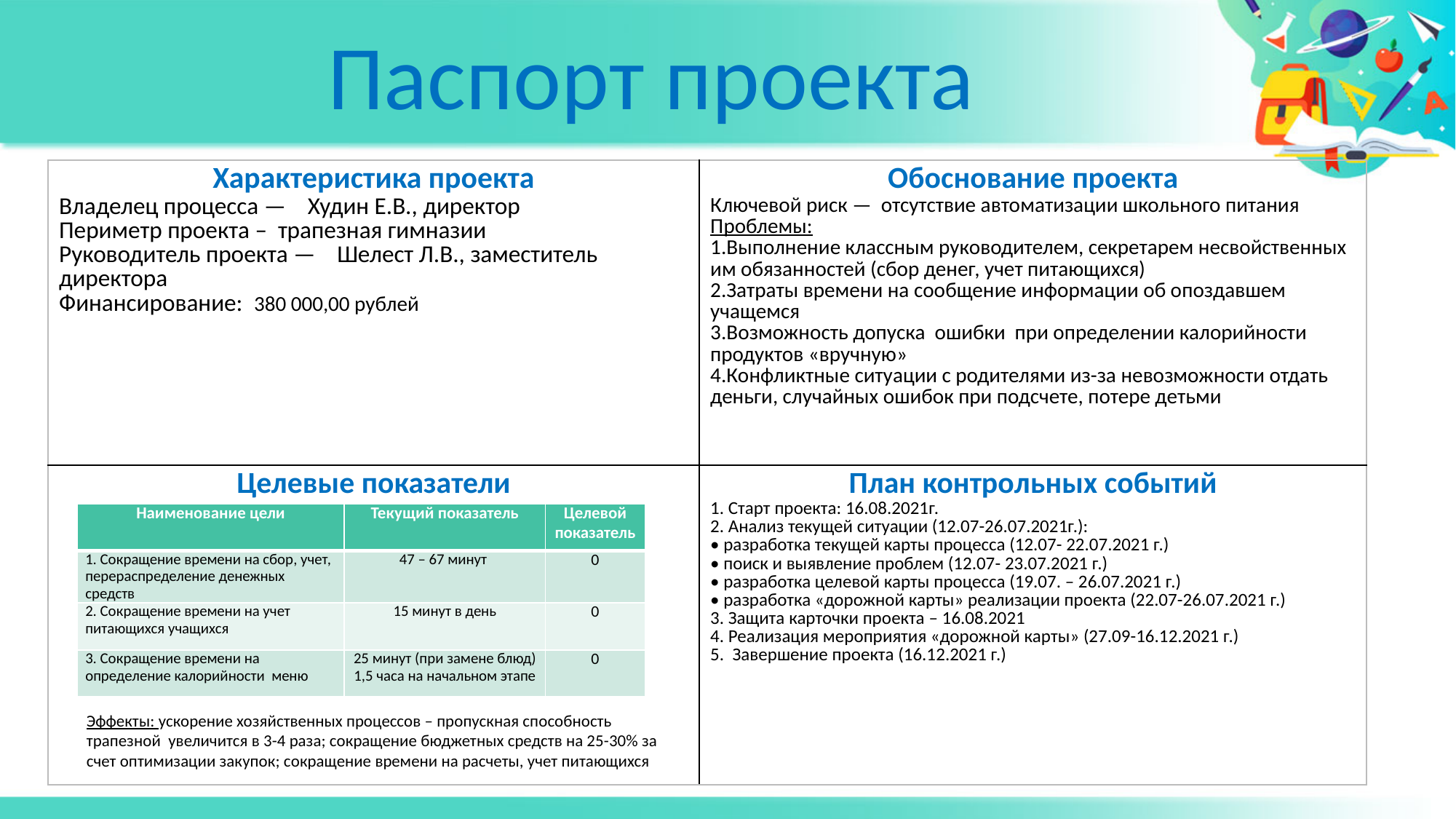

# Паспорт проекта
| Характеристика проекта Владелец процесса — Худин Е.В., директор Периметр проекта – трапезная гимназии Руководитель проекта — Шелест Л.В., заместитель директора Финансирование: 380 000,00 рублей | Обоснование проекта Ключевой риск — отсутствие автоматизации школьного питания Проблемы: 1.Выполнение классным руководителем, секретарем несвойственных им обязанностей (сбор денег, учет питающихся) 2.Затраты времени на сообщение информации об опоздавшем учащемся 3.Возможность допуска ошибки при определении калорийности продуктов «вручную» 4.Конфликтные ситуации с родителями из-за невозможности отдать деньги, случайных ошибок при подсчете, потере детьми |
| --- | --- |
| Целевые показатели | План контрольных событий 1. Старт проекта: 16.08.2021г. 2. Анализ текущей ситуации (12.07-26.07.2021г.): • разработка текущей карты процесса (12.07- 22.07.2021 г.) • поиск и выявление проблем (12.07- 23.07.2021 г.) • разработка целевой карты процесса (19.07. – 26.07.2021 г.) • разработка «дорожной карты» реализации проекта (22.07-26.07.2021 г.) 3. Защита карточки проекта – 16.08.2021 4. Реализация мероприятия «дорожной карты» (27.09-16.12.2021 г.) 5. Завершение проекта (16.12.2021 г.) |
ШАГ
Lorem ipsum
01
| Наименование цели | Текущий показатель | Целевой показатель |
| --- | --- | --- |
| 1. Сокращение времени на сбор, учет, перераспределение денежных средств | 47 – 67 минут | 0 |
| 2. Сокращение времени на учет питающихся учащихся | 15 минут в день | 0 |
| 3. Сокращение времени на определение калорийности меню | 25 минут (при замене блюд) 1,5 часа на начальном этапе | 0 |
Эффекты: ускорение хозяйственных процессов – пропускная способность трапезной  увеличится в 3-4 раза; сокращение бюджетных средств на 25-30% за счет оптимизации закупок; сокращение времени на расчеты, учет питающихся